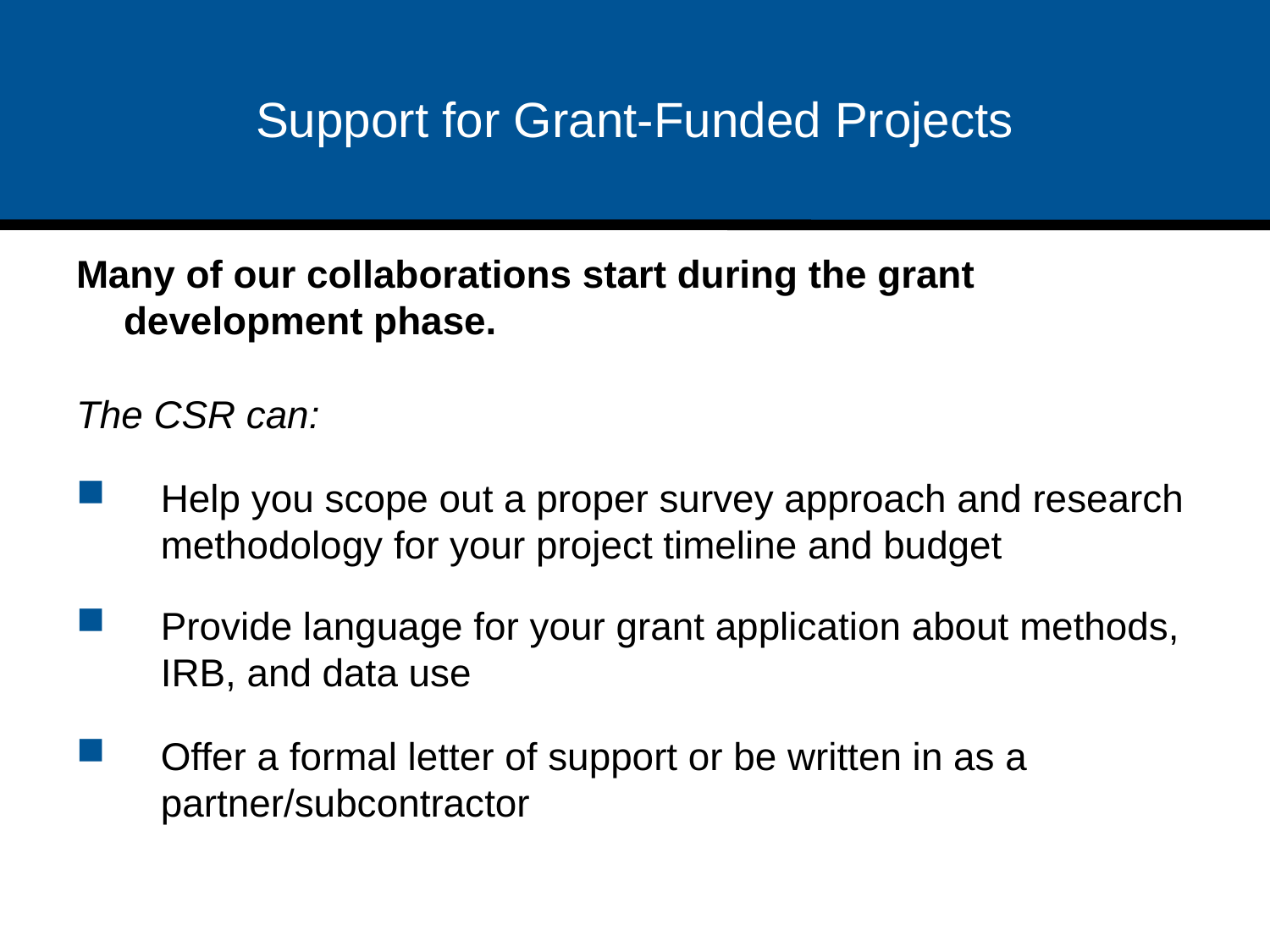

Support for Grant-Funded Projects
Many of our collaborations start during the grant development phase.

The CSR can:

Help you scope out a proper survey approach and research methodology for your project timeline and budget

Provide language for your grant application about methods, IRB, and data use

Offer a formal letter of support or be written in as a partner/subcontractor